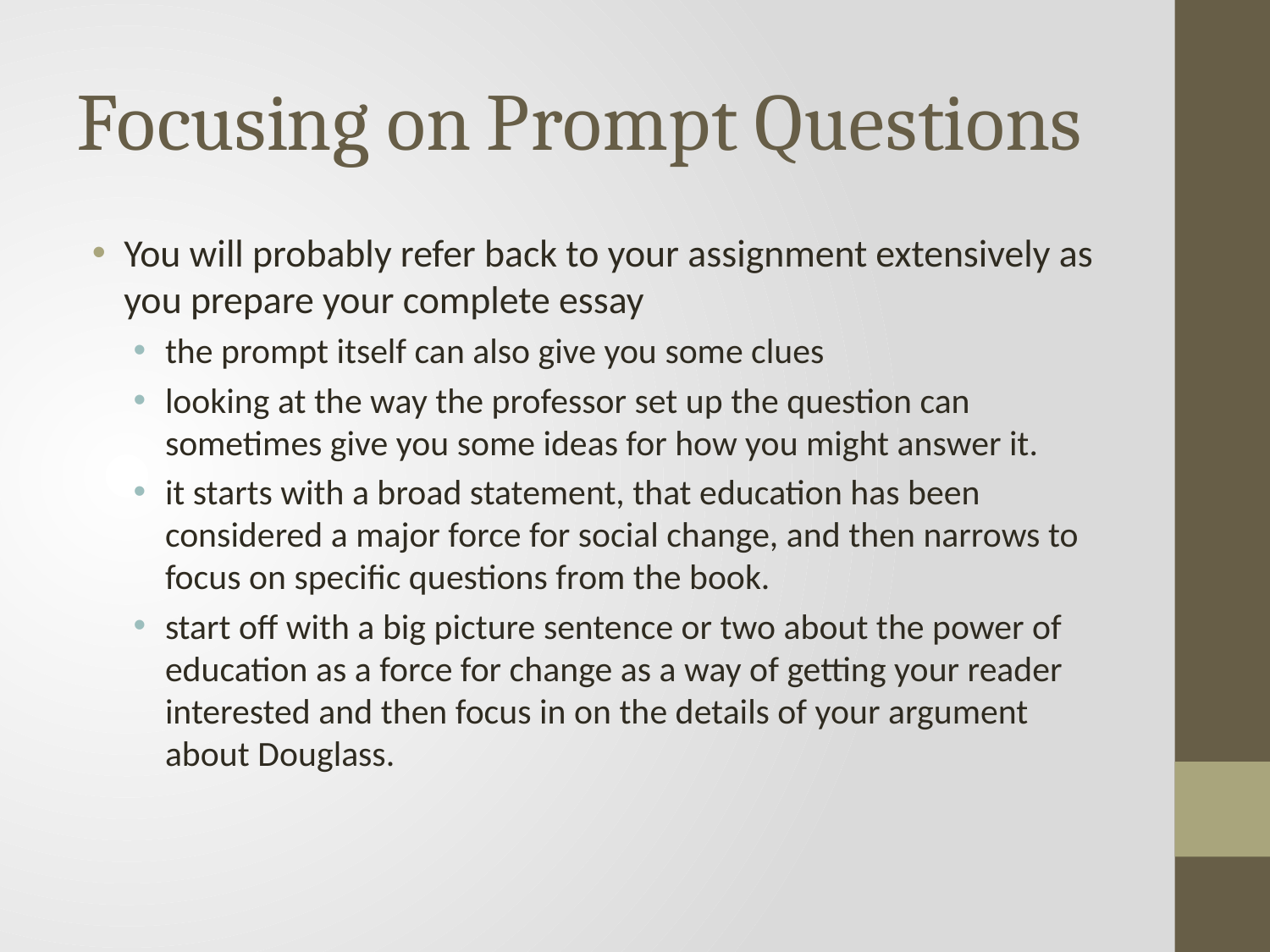

# Focusing on Prompt Questions
You will probably refer back to your assignment extensively as you prepare your complete essay
the prompt itself can also give you some clues
looking at the way the professor set up the question can sometimes give you some ideas for how you might answer it.
it starts with a broad statement, that education has been considered a major force for social change, and then narrows to focus on specific questions from the book.
start off with a big picture sentence or two about the power of education as a force for change as a way of getting your reader interested and then focus in on the details of your argument about Douglass.